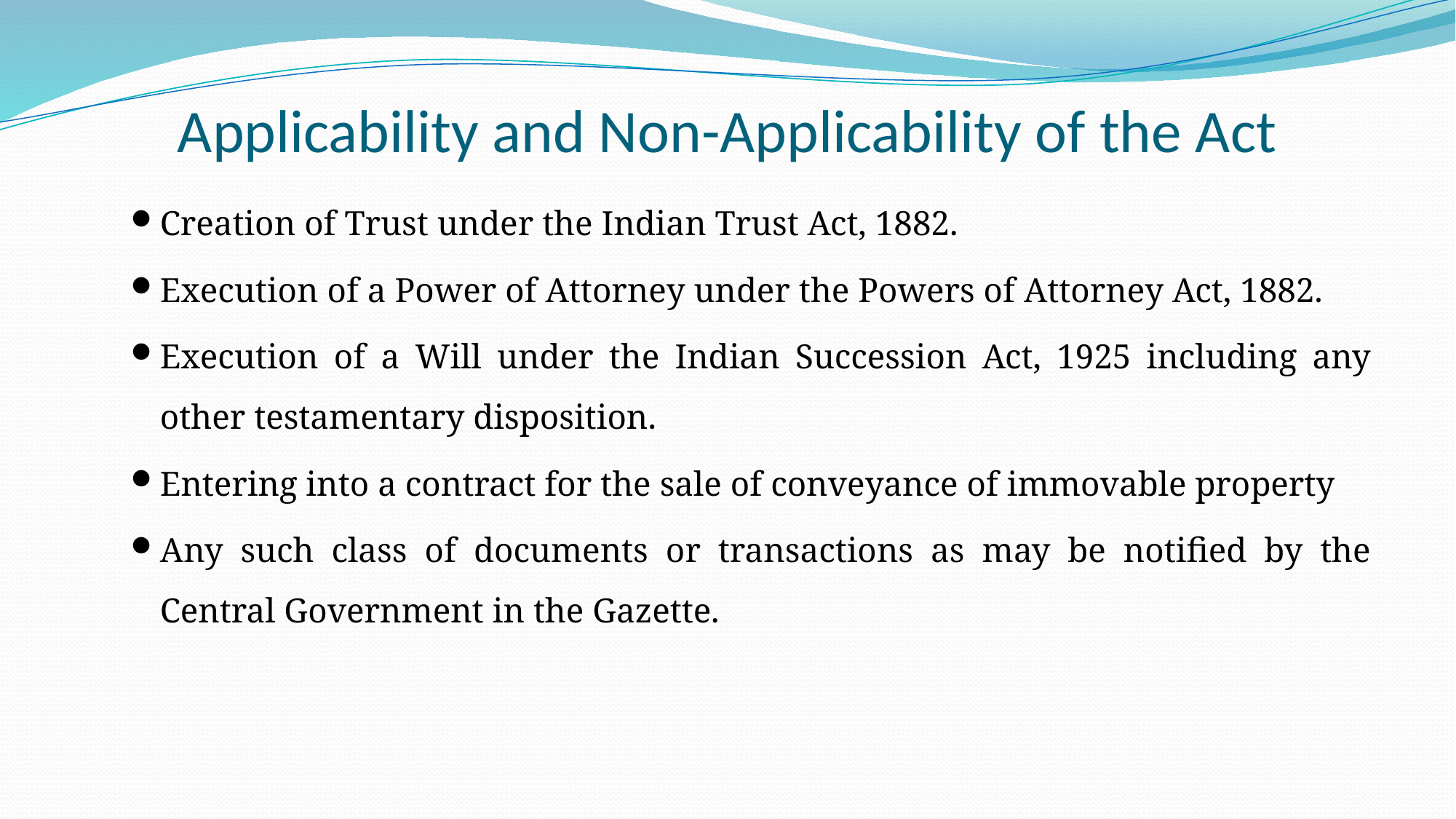

# Applicability and Non-Applicability of the Act
Creation of Trust under the Indian Trust Act, 1882.
Execution of a Power of Attorney under the Powers of Attorney Act, 1882.
Execution of a Will under the Indian Succession Act, 1925 including any other testamentary disposition.
Entering into a contract for the sale of conveyance of immovable property
Any such class of documents or transactions as may be notified by the Central Government in the Gazette.